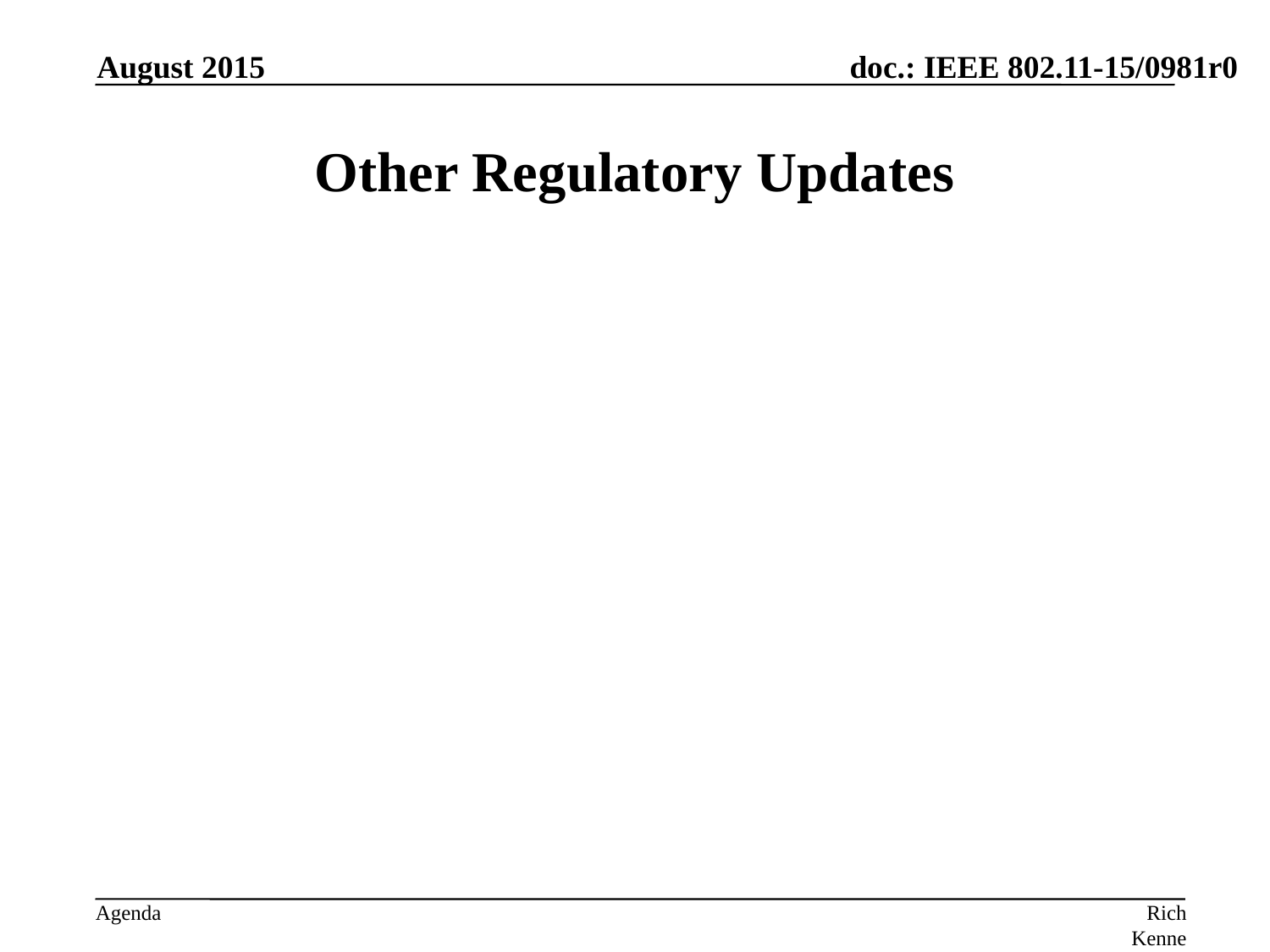

August 2015
# Other Regulatory Updates

Rich Kennedy, MediaTek